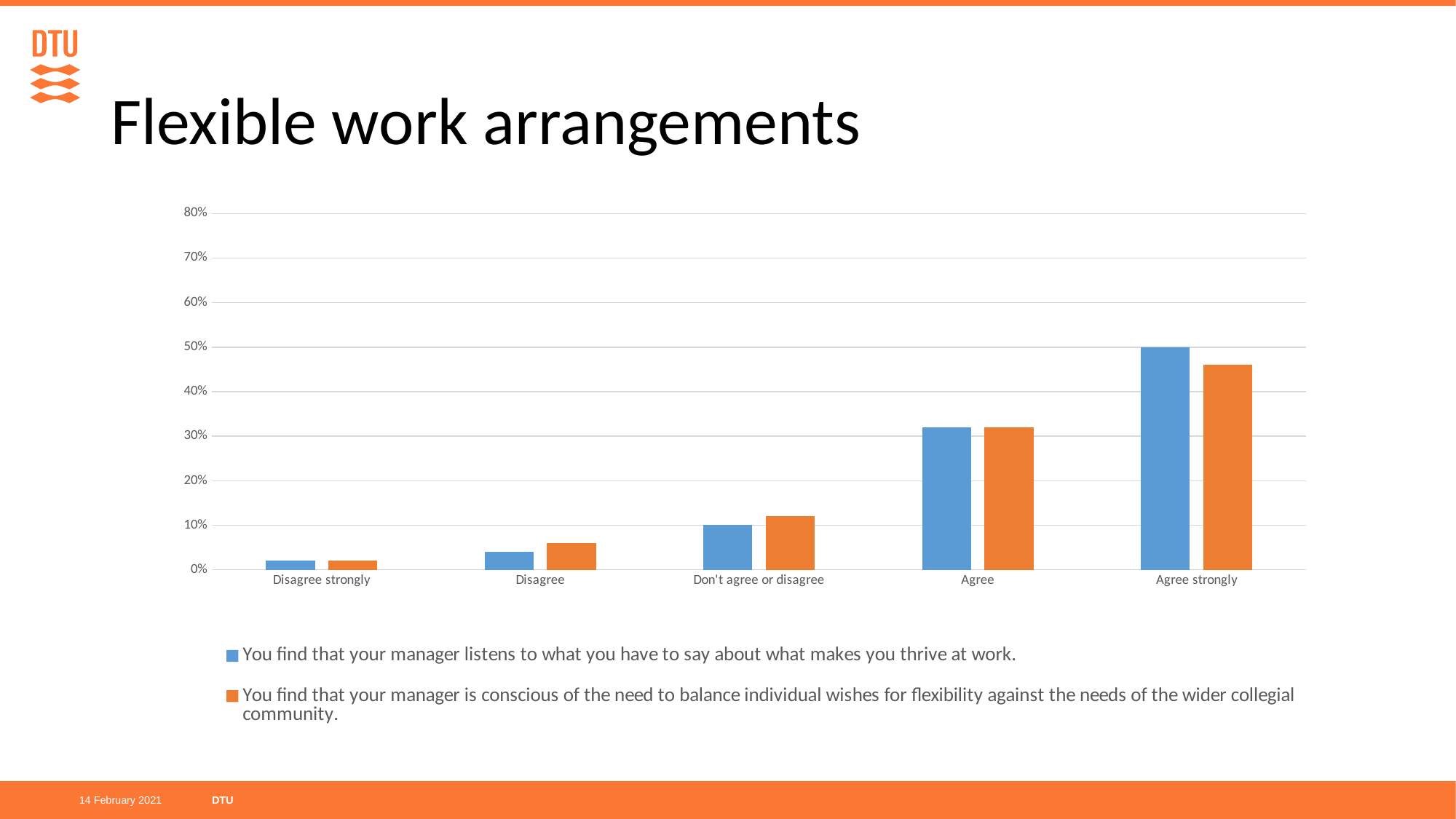

# Flexible work arrangements

### Chart

| Category | You find that your manager listens to what you have to say about what makes you thrive at work. | You find that your manager is conscious of the need to balance individual wishes for flexibility against the needs of the wider collegial community. |
|---|---|---|
| Disagree strongly | 0.02 | 0.02 |
| Disagree | 0.04 | 0.06 |
| Don't agree or disagree | 0.1 | 0.12 |
| Agree | 0.32 | 0.32 |
| Agree strongly | 0.5 | 0.46 |